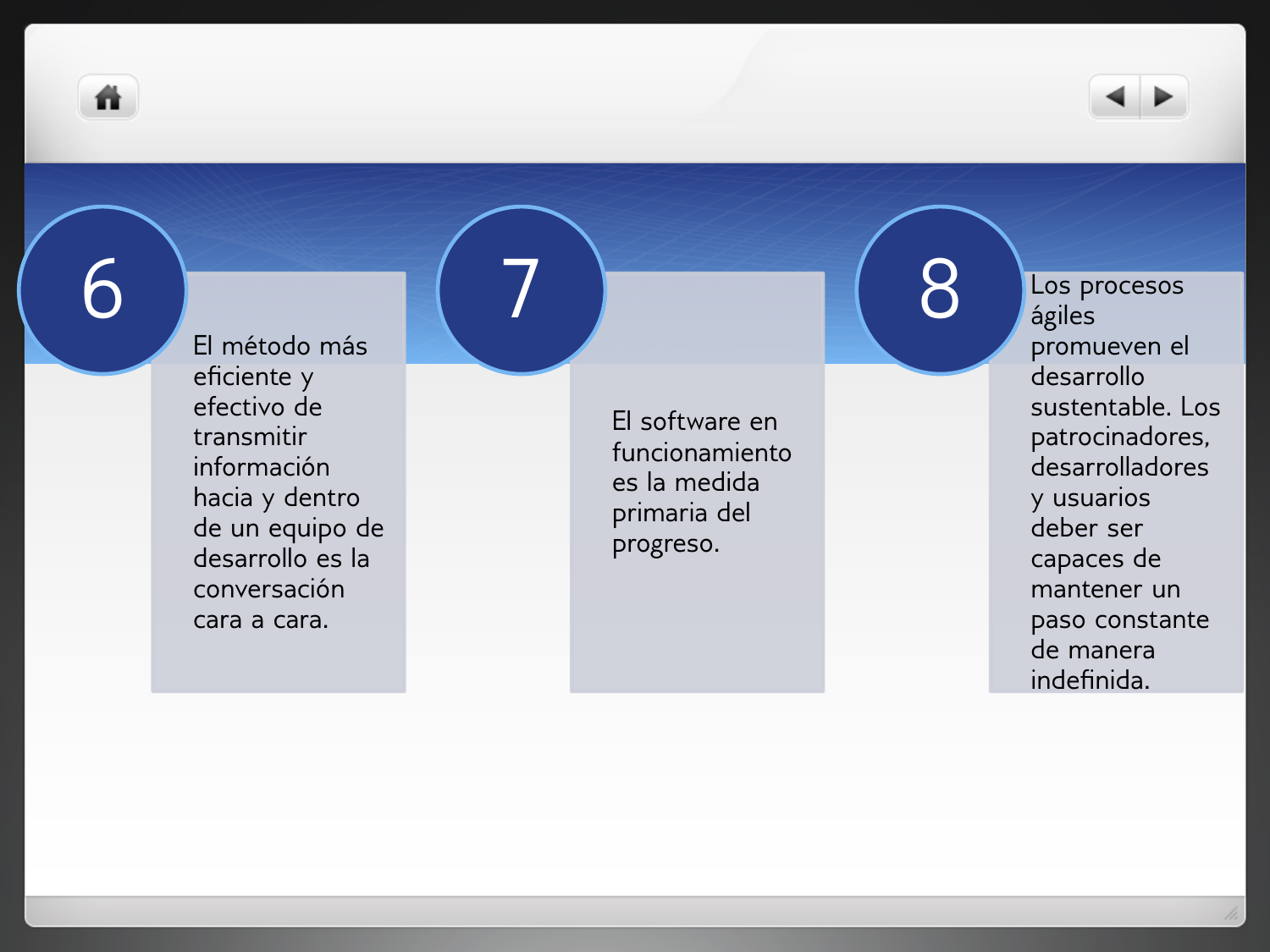

El método más eficiente y efectivo de transmitir información hacia y dentro de un equipo de desarrollo es la conversación cara a cara.
6
El software en funcionamiento es la medida primaria del progreso.
7
Los procesos ágiles promueven el desarrollo sustentable. Los patrocinadores, desarrolladores y usuarios deber ser capaces de mantener un paso constante de manera indefinida.
8